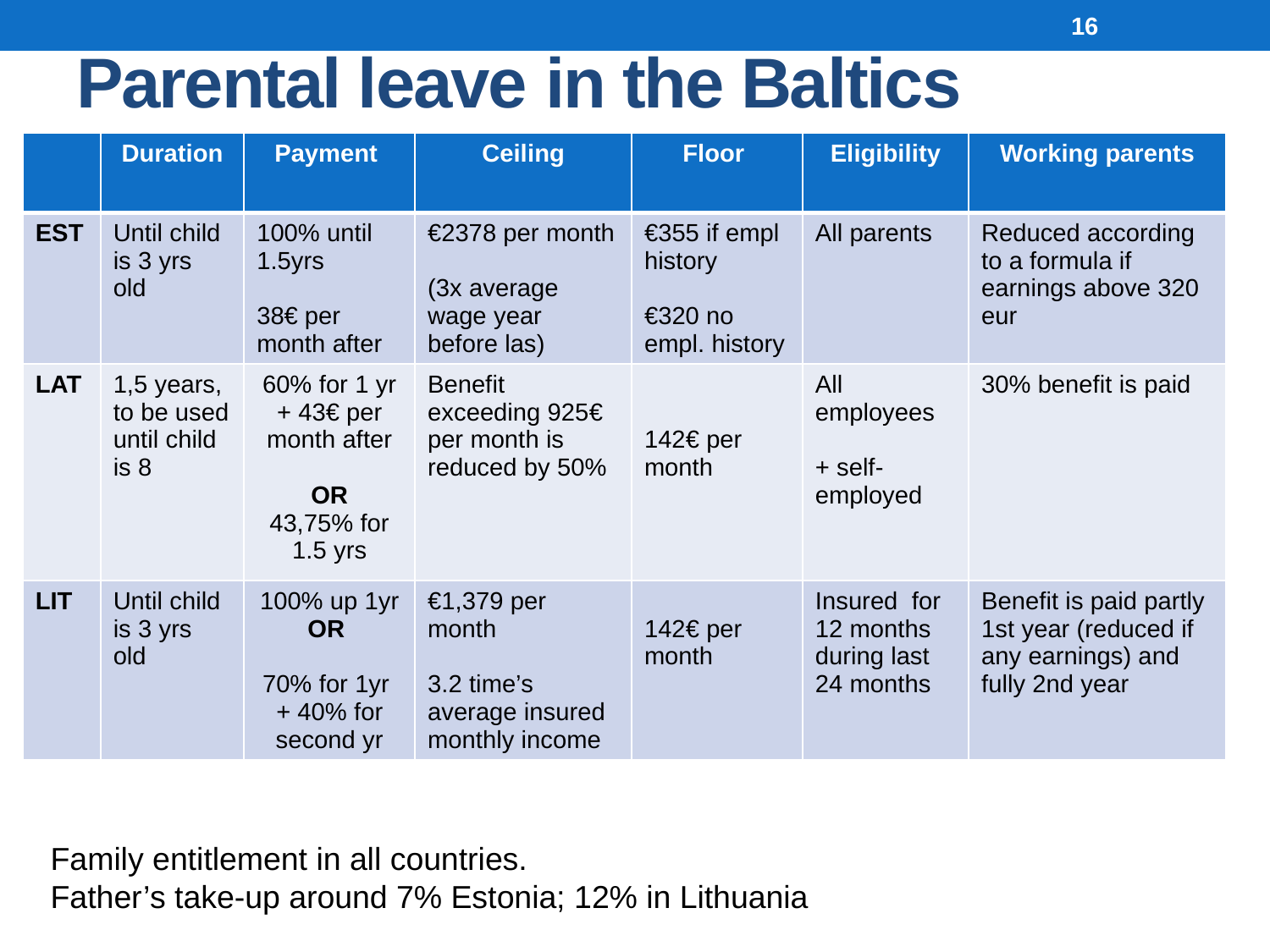

# Parental leave in the Baltics
16
|  | Duration | Payment | Ceiling | Floor | Eligibility | Working parents |
| --- | --- | --- | --- | --- | --- | --- |
| EST | Until child is 3 yrs old | 100% until 1.5yrs 38€ per month after | €2378 per month (3x average wage year before las) | €355 if empl history €320 no empl. history | All parents | Reduced according to a formula if earnings above 320 eur |
| LAT | 1,5 years, to be used until child is 8 | 60% for 1 yr + 43€ per month after OR 43,75% for 1.5 yrs | Benefit exceeding 925€ per month is reduced by 50% | 142€ per month | All employees + self-employed | 30% benefit is paid |
| LIT | Until child is 3 yrs old | 100% up 1yr OR 70% for 1yr + 40% for second yr | €1,379 per month 3.2 time’s average insured monthly income | 142€ per month | Insured for 12 months during last 24 months | Benefit is paid partly 1st year (reduced if any earnings) and fully 2nd year |
Family entitlement in all countries.
Father’s take-up around 7% Estonia; 12% in Lithuania